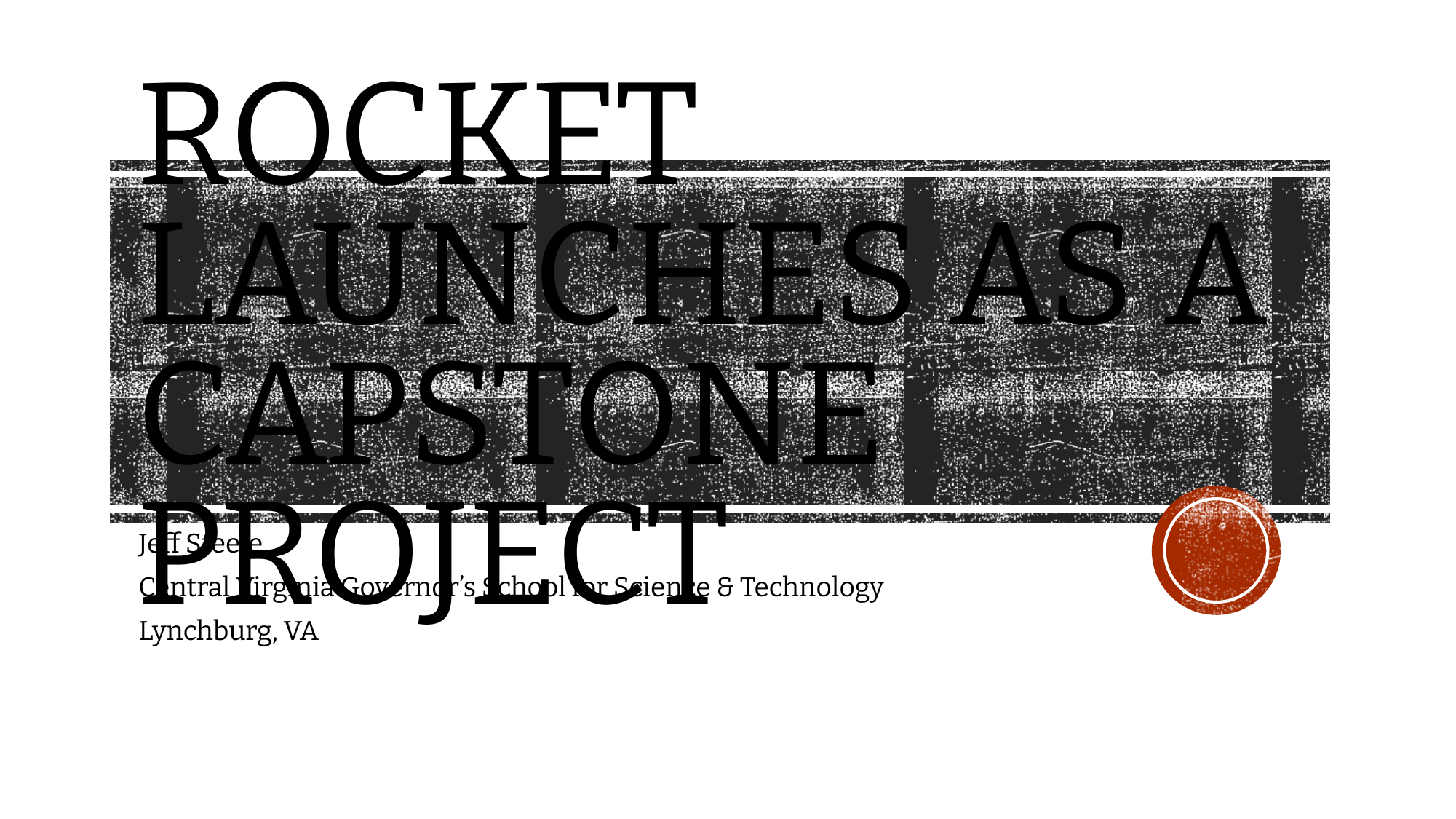

# Rocket launches as a capstone project
Jeff Steele
Central Virginia Governor’s School for Science & Technology
Lynchburg, VA